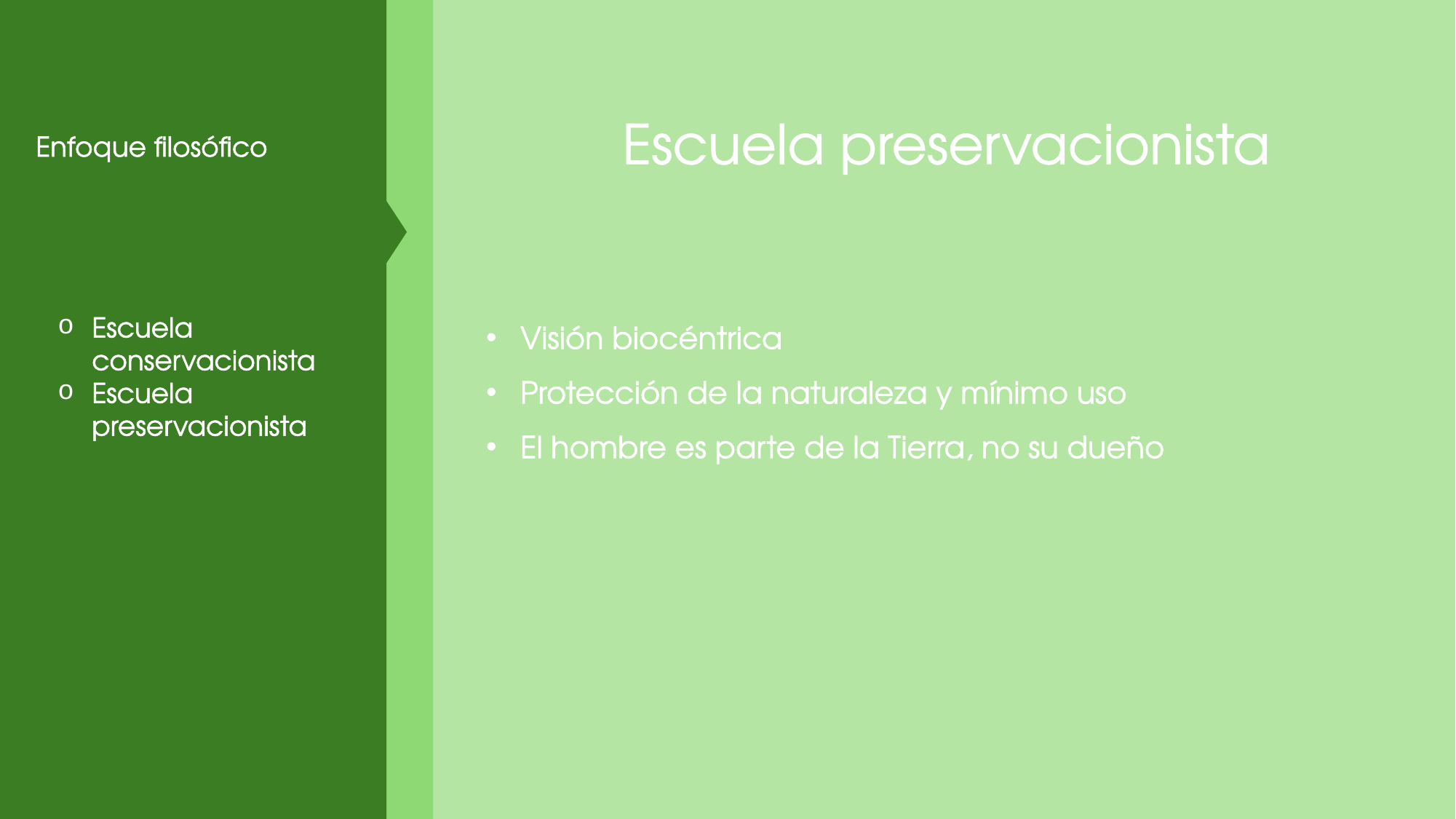

Enfoque filosófico
Escuela conservacionista
Escuela preservacionista

Desde la filosofía
Escuela conservacionista
Escuela preservacionista
Escuela preservacionista
Visión biocéntrica
Protección de la naturaleza y mínimo uso
El hombre es parte de la Tierra, no su dueño